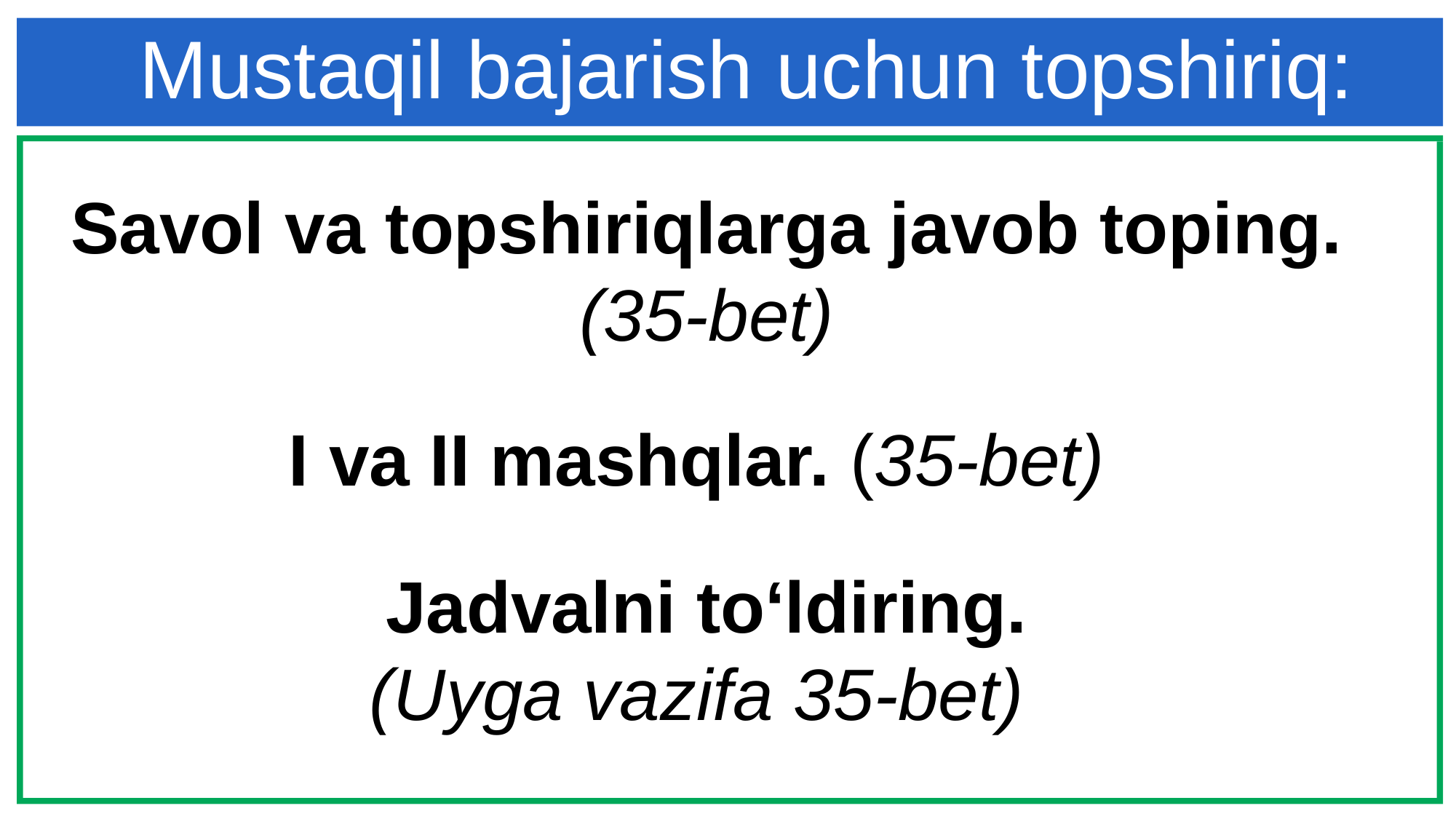

Mustaqil bajarish uchun topshiriq:
Savol va topshiriqlarga javob toping. (35-bet)
I va II mashqlar. (35-bet)
Jadvalni to‘ldiring.
(Uyga vazifa 35-bet)